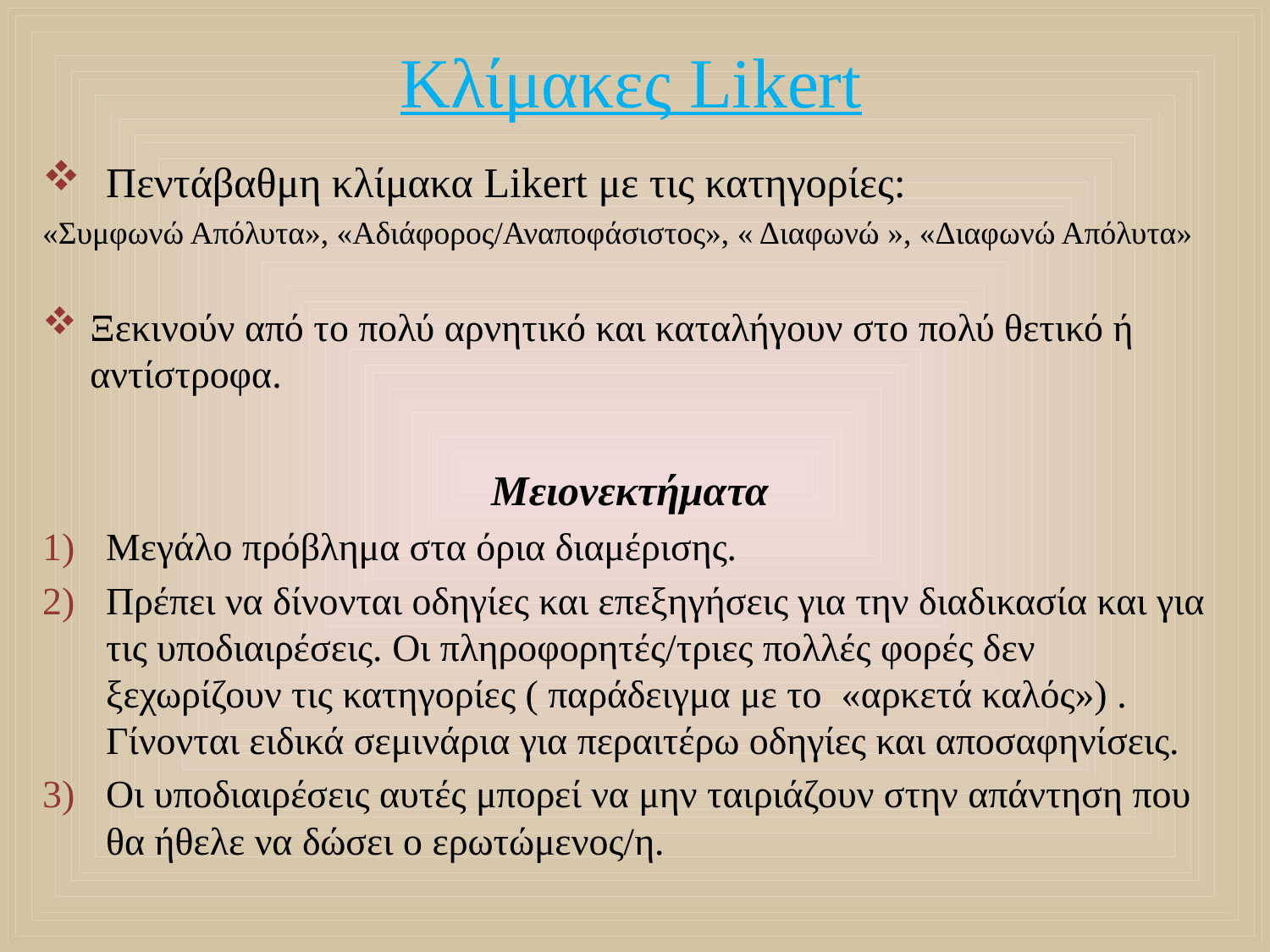

# Κλίμακες Likert
Πεντάβαθμη κλίμακα Likert με τις κατηγορίες:
«Συμφωνώ Απόλυτα», «Αδιάφορος/Αναποφάσιστος», « Διαφωνώ », «Διαφωνώ Απόλυτα»

Ξεκινούν από το πολύ αρνητικό και καταλήγουν στο πολύ θετικό ή αντίστροφα.

Μειονεκτήματα
Μεγάλο πρόβλημα στα όρια διαμέρισης.
Πρέπει να δίνονται οδηγίες και επεξηγήσεις για την διαδικασία και για τις υποδιαιρέσεις. Οι πληροφορητές/τριες πολλές φορές δεν ξεχωρίζουν τις κατηγορίες ( παράδειγμα με το  «αρκετά καλός») . Γίνονται ειδικά σεμινάρια για περαιτέρω οδηγίες και αποσαφηνίσεις.
Οι υποδιαιρέσεις αυτές μπορεί να μην ταιριάζουν στην απάντηση που θα ήθελε να δώσει ο ερωτώμενος/η.